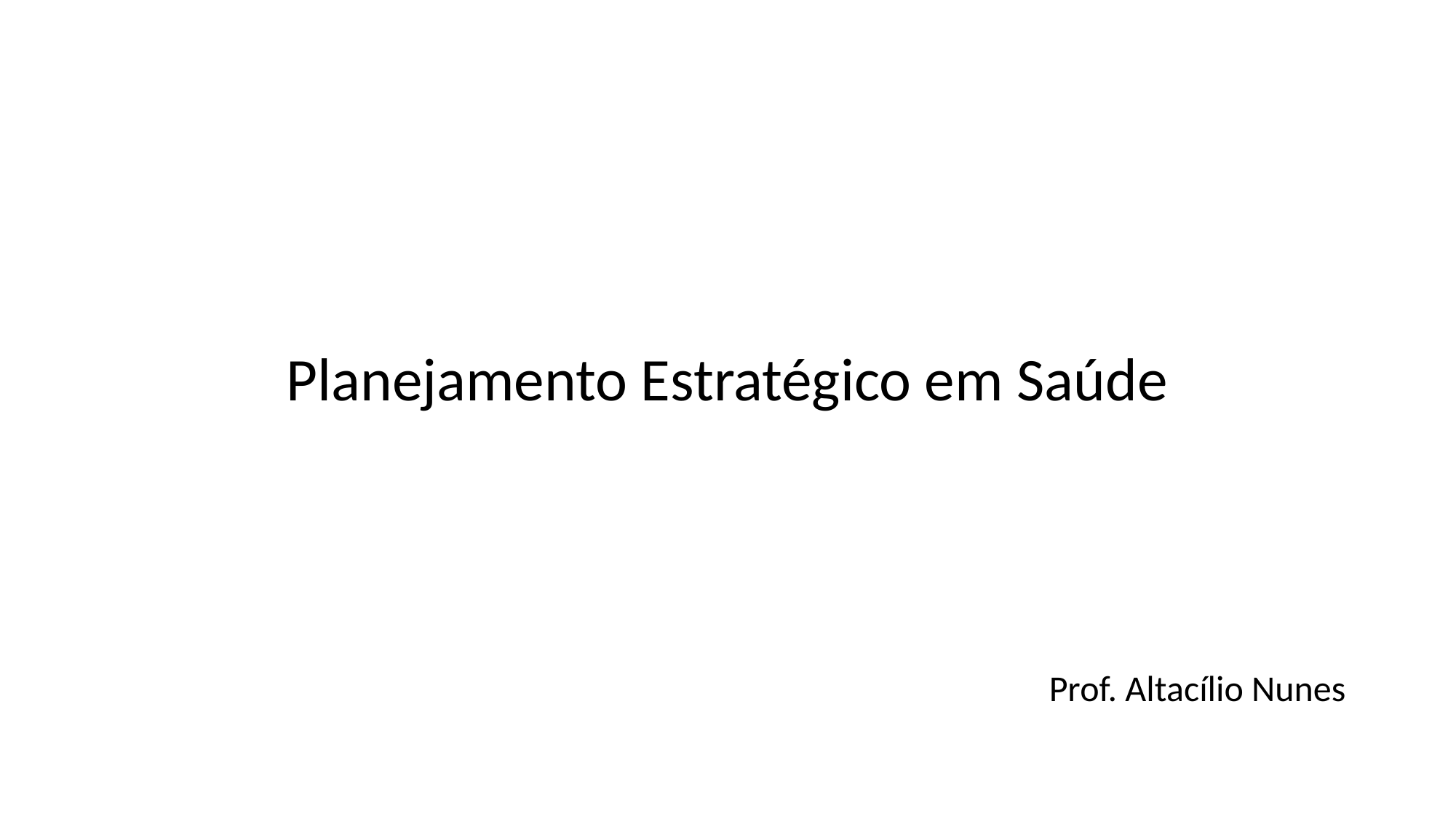

# Planejamento Estratégico em Saúde
Prof. Altacílio Nunes